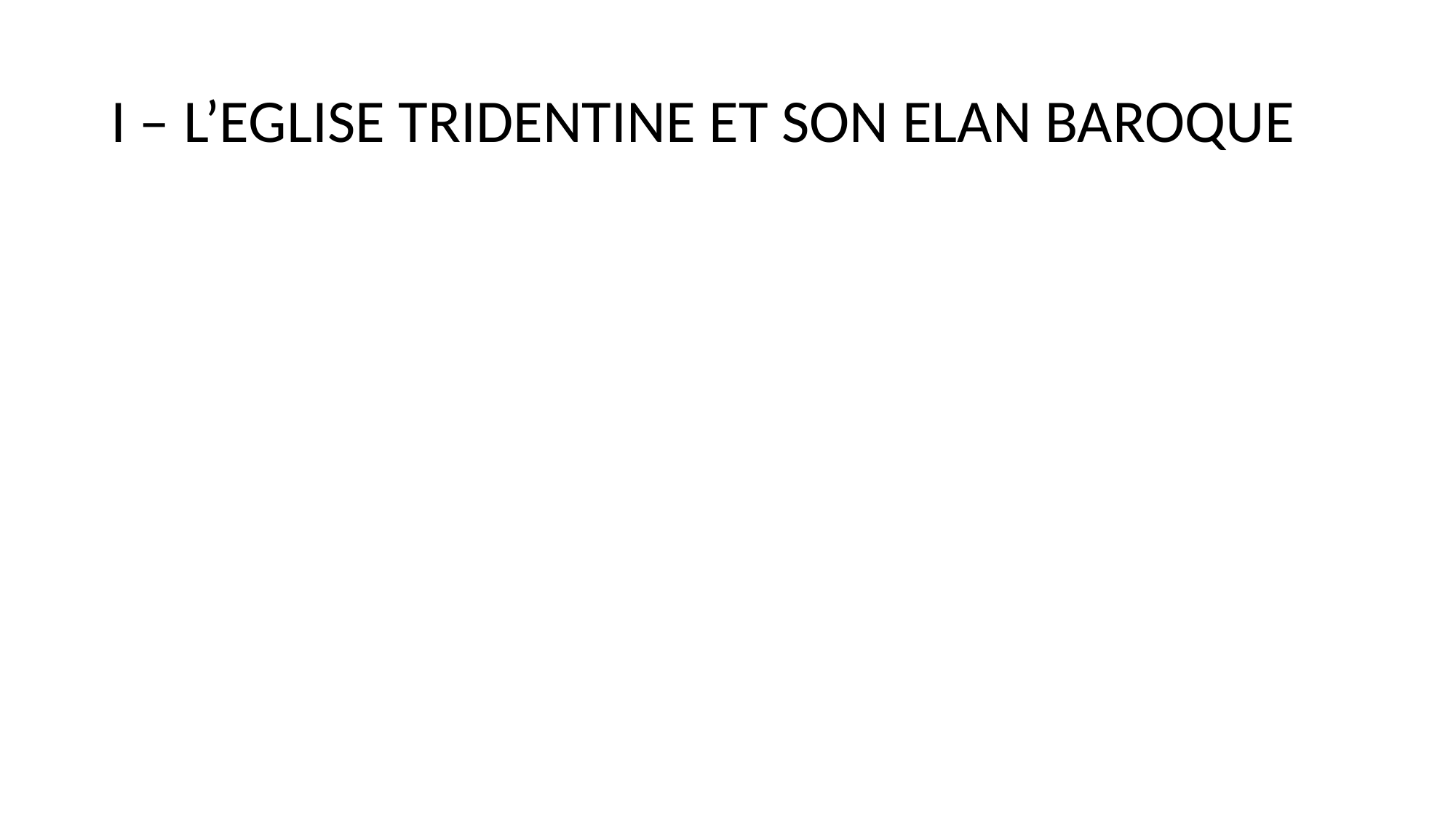

# I – L’EGLISE TRIDENTINE ET SON ELAN BAROQUE